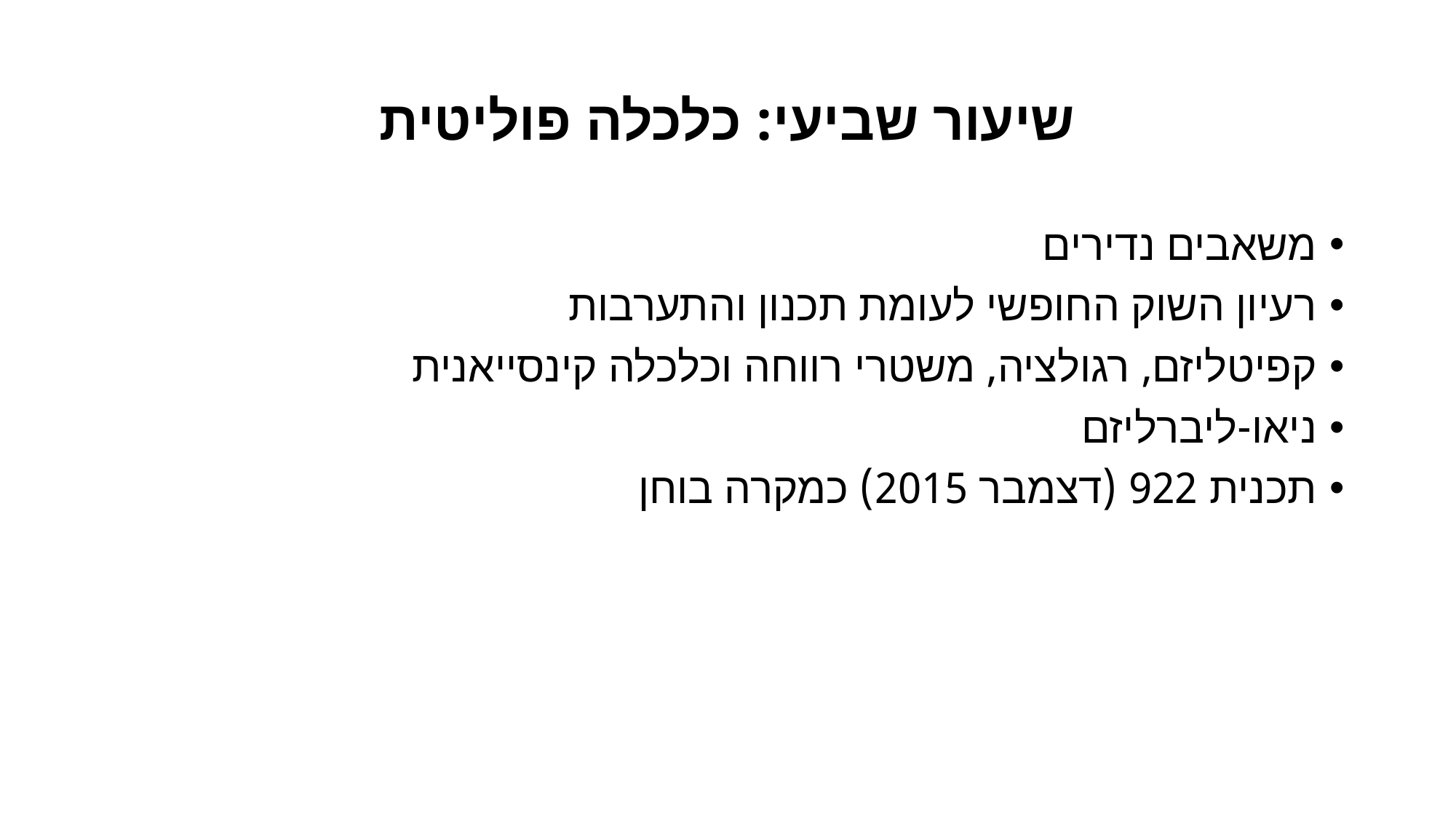

# שיעור שביעי: כלכלה פוליטית
משאבים נדירים
רעיון השוק החופשי לעומת תכנון והתערבות
קפיטליזם, רגולציה, משטרי רווחה וכלכלה קינסייאנית
ניאו-ליברליזם
תכנית 922 (דצמבר 2015) כמקרה בוחן